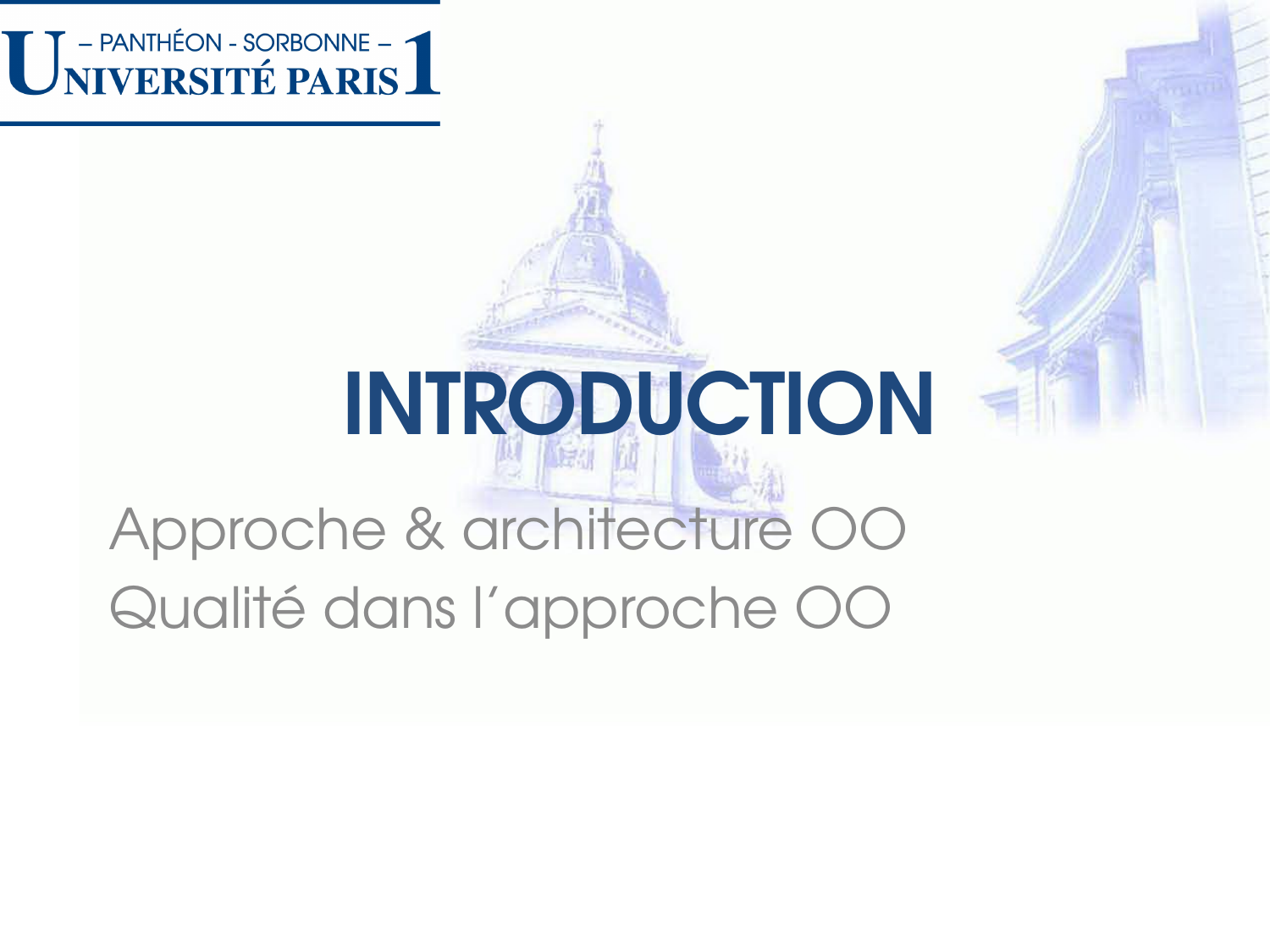

# Introduction
Approche & architecture OO
Qualité dans l’approche OO